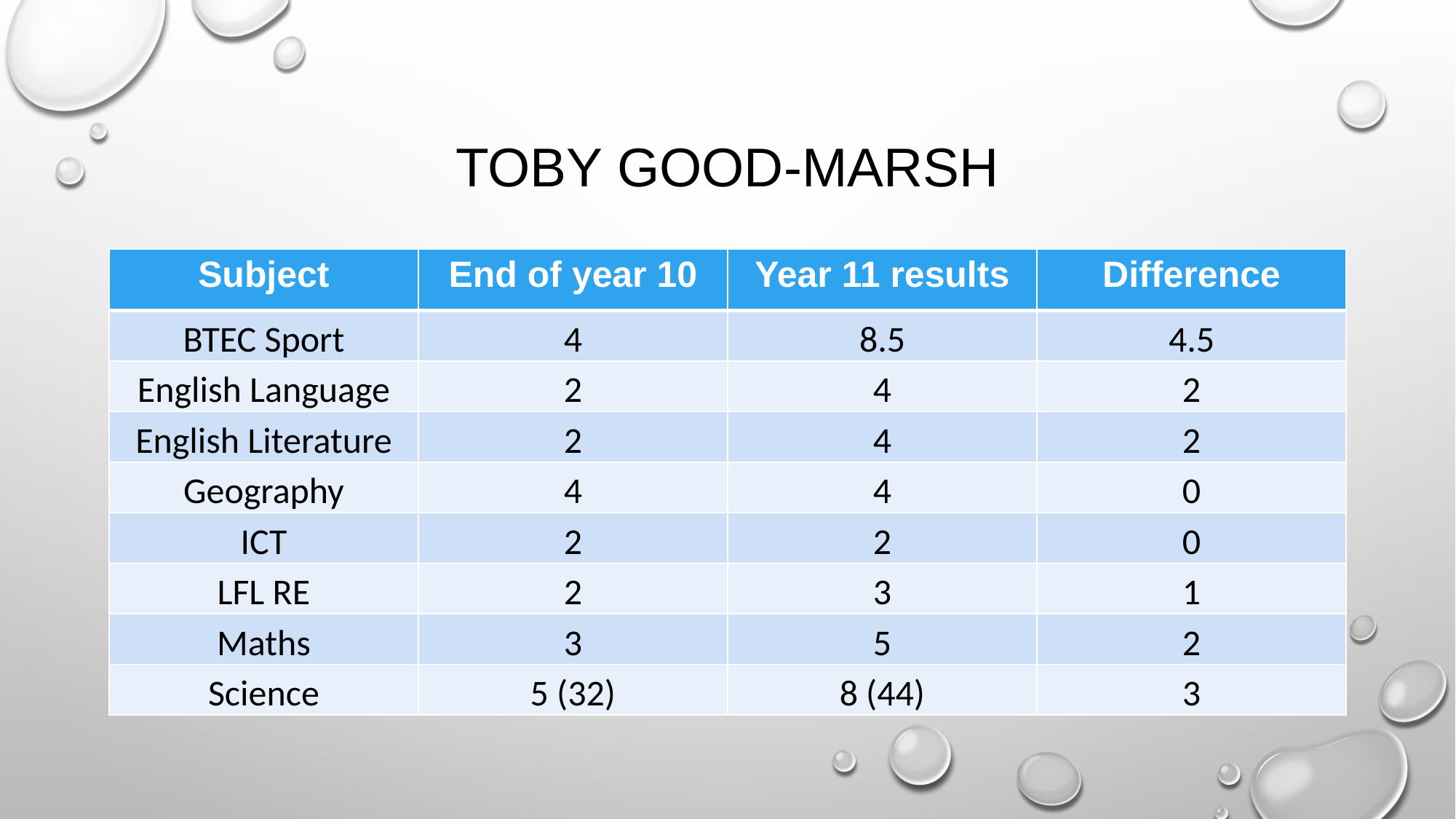

# Toby good-marsh
| Subject | End of year 10 | Year 11 results | Difference |
| --- | --- | --- | --- |
| BTEC Sport | 4 | 8.5 | 4.5 |
| English Language | 2 | 4 | 2 |
| English Literature | 2 | 4 | 2 |
| Geography | 4 | 4 | 0 |
| ICT | 2 | 2 | 0 |
| LFL RE | 2 | 3 | 1 |
| Maths | 3 | 5 | 2 |
| Science | 5 (32) | 8 (44) | 3 |